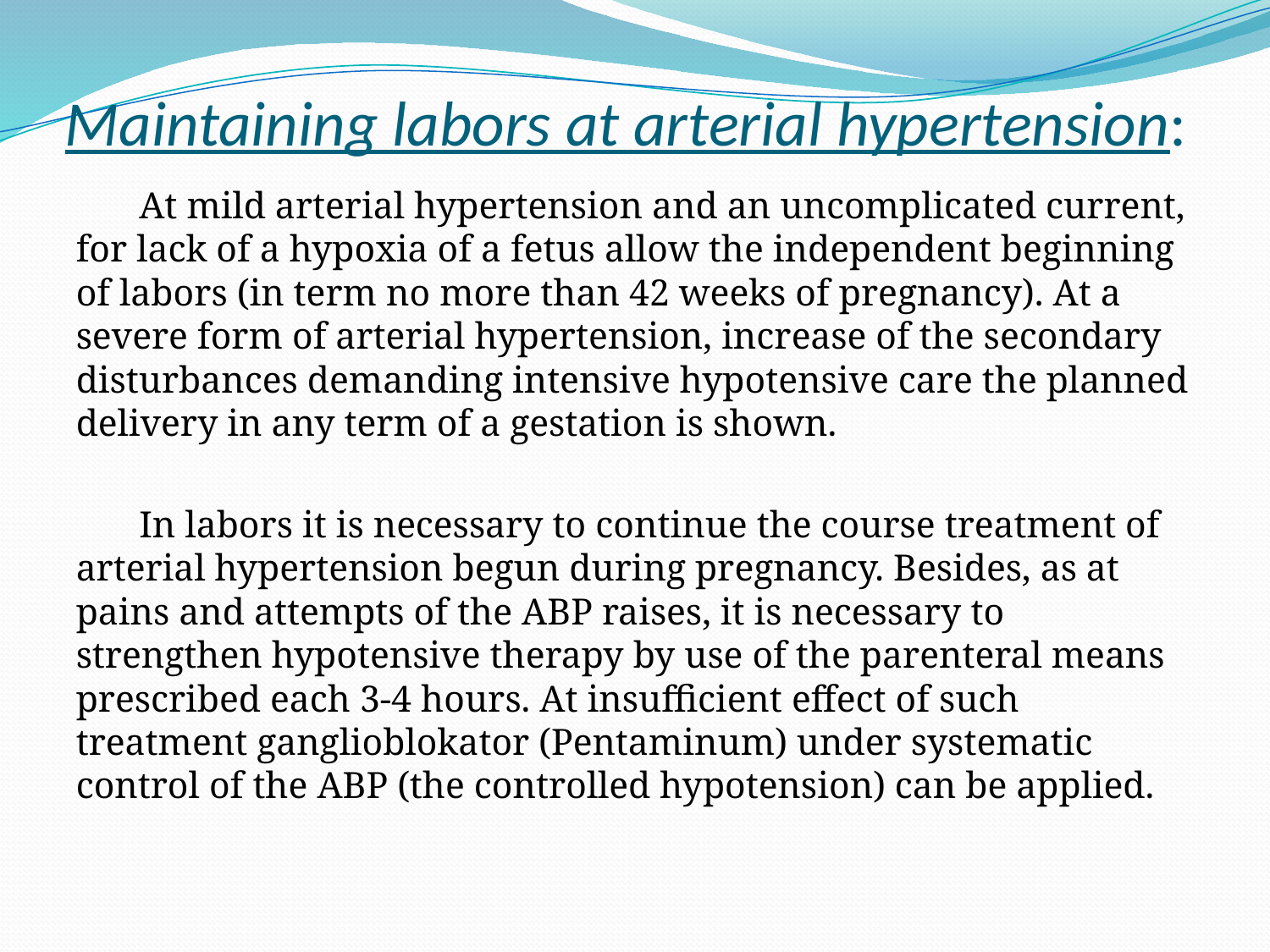

# Maintaining labors at arterial hypertension:
At mild arterial hypertension and an uncomplicated current, for lack of a hypoxia of a fetus allow the independent beginning of labors (in term no more than 42 weeks of pregnancy). At a severe form of arterial hypertension, increase of the secondary disturbances demanding intensive hypotensive care the planned delivery in any term of a gestation is shown.

In labors it is necessary to continue the course treatment of arterial hypertension begun during pregnancy. Besides, as at pains and attempts of the ABP raises, it is necessary to strengthen hypotensive therapy by use of the parenteral means prescribed each 3-4 hours. At insufficient effect of such treatment ganglioblokator (Pentaminum) under systematic control of the ABP (the controlled hypotension) can be applied.